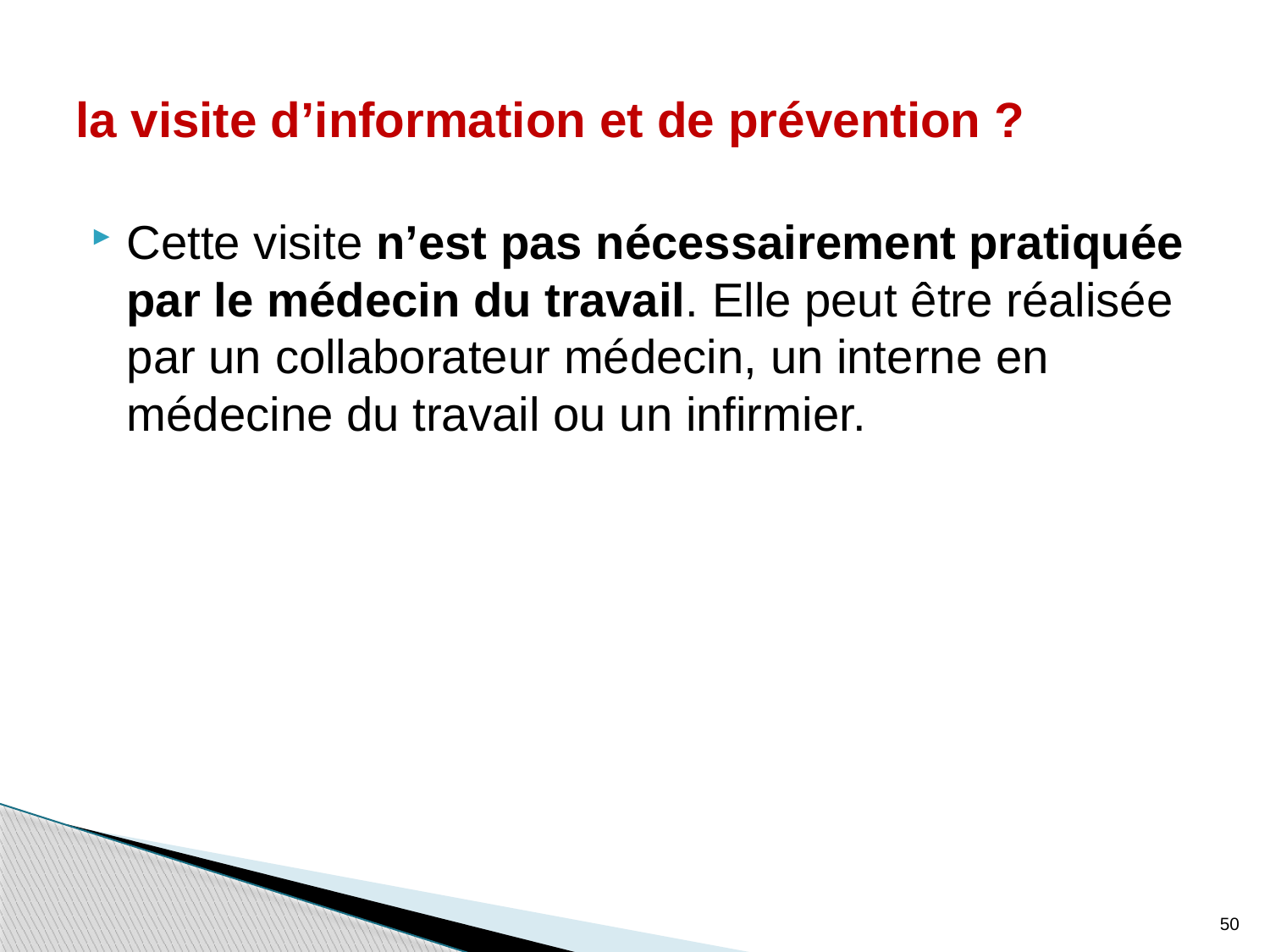

# la visite d’information et de prévention ?
Cette visite n’est pas nécessairement pratiquée par le médecin du travail. Elle peut être réalisée par un collaborateur médecin, un interne en médecine du travail ou un infirmier.

50